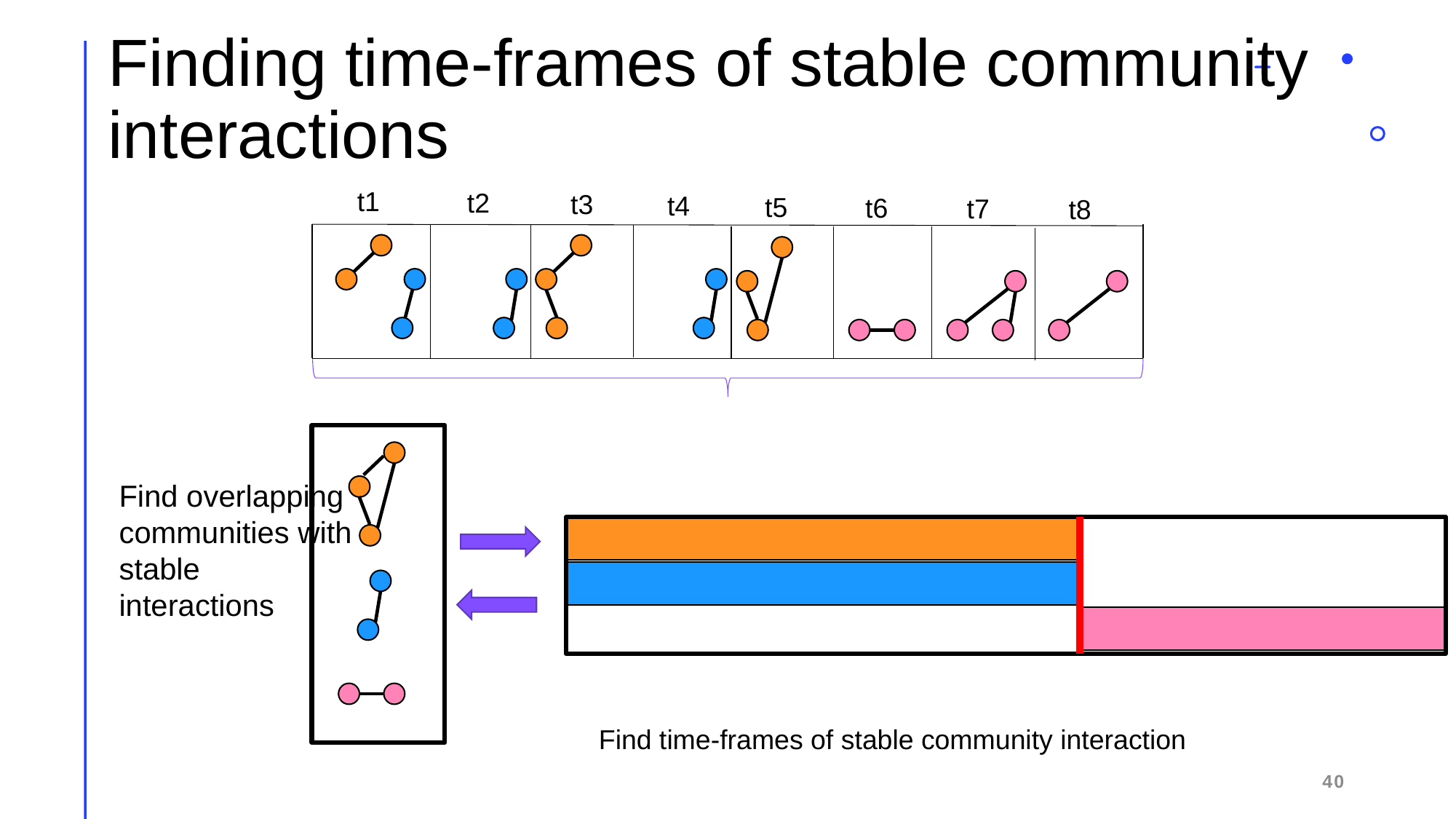

# Finding time-frames of stable community interactions
t1
t2
t3
t4
t5
t6
t7
t8

Find overlapping communities with stable interactions

Find time-frames of stable community interaction
40